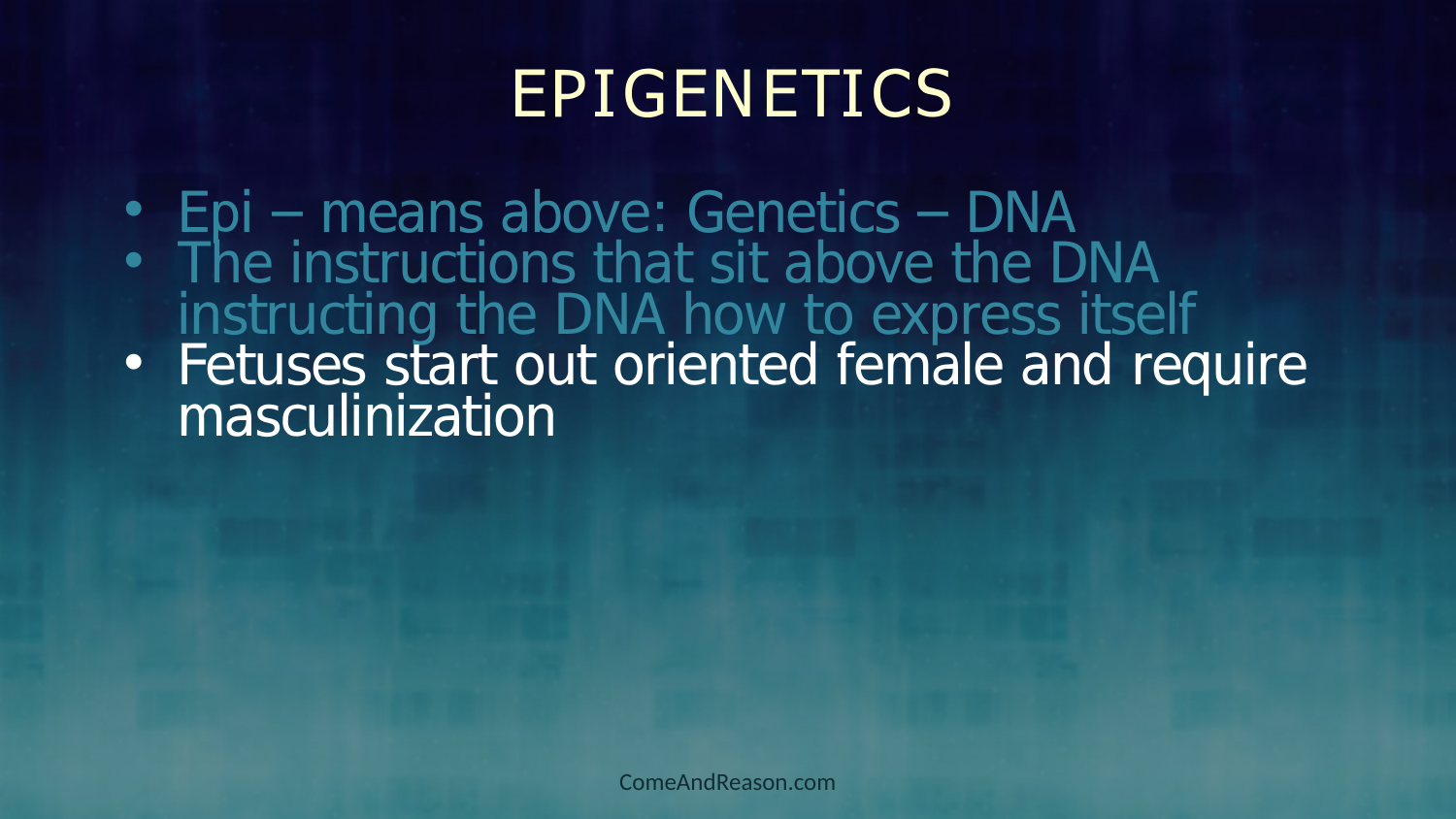

Epigenetics
Epi – means above: Genetics – DNA
The instructions that sit above the DNA instructing the DNA how to express itself
Fetuses start out oriented female and require masculinization
ComeAndReason.com